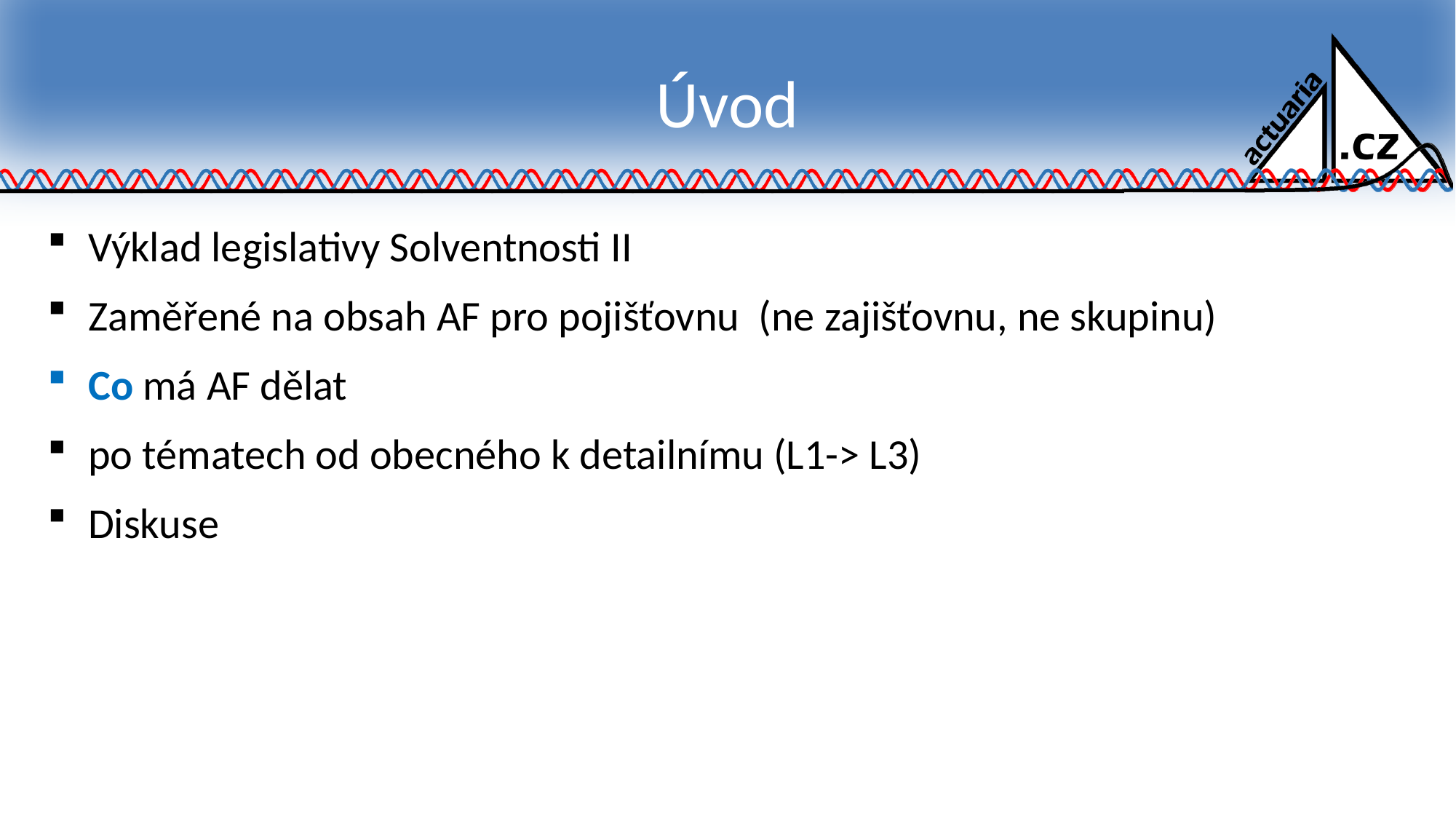

# Úvod
Výklad legislativy Solventnosti II
Zaměřené na obsah AF pro pojišťovnu  (ne zajišťovnu, ne skupinu)
Co má AF dělat
po tématech od obecného k detailnímu (L1-> L3)
Diskuse
2